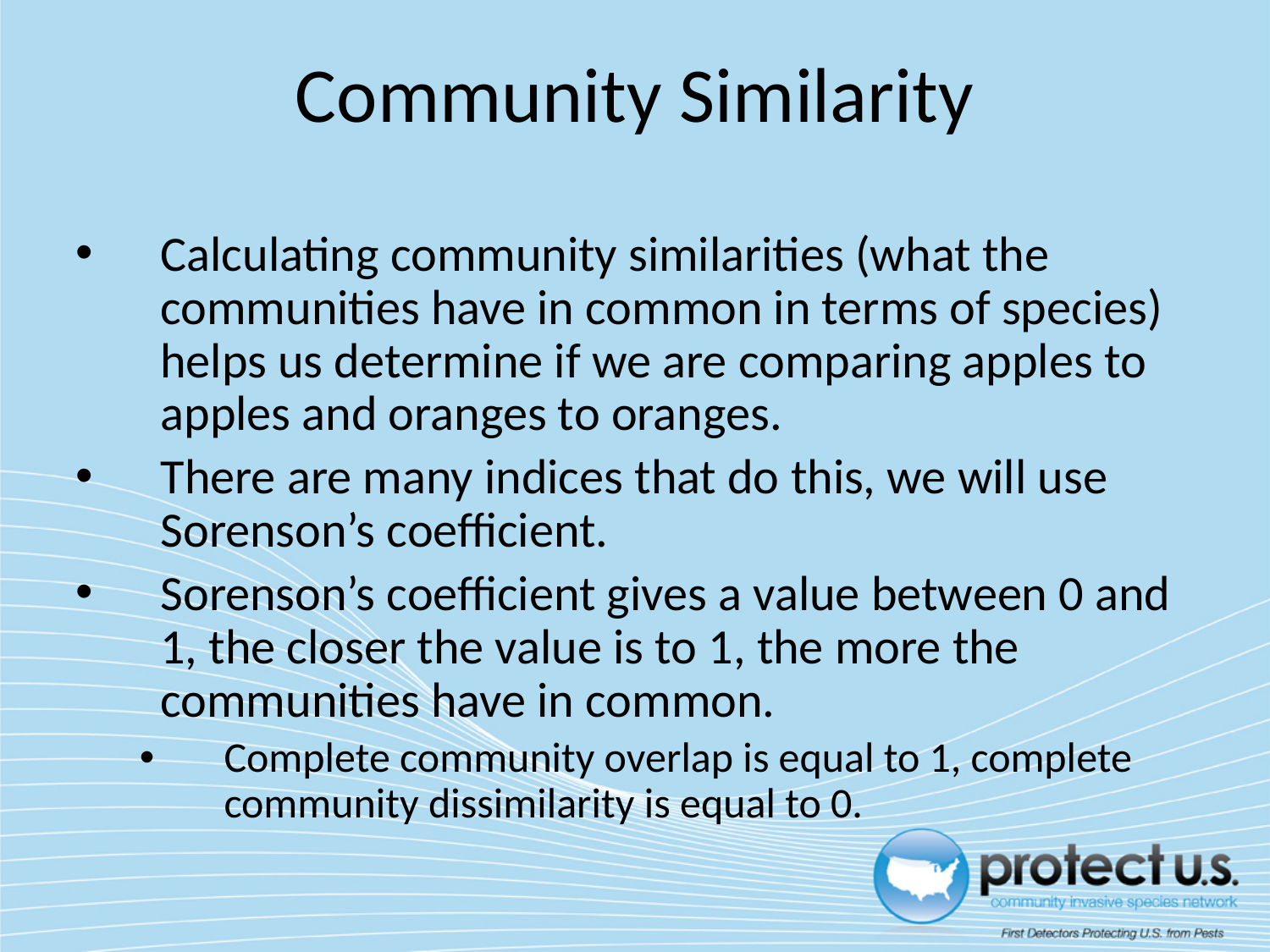

Community Similarity
Calculating community similarities (what the communities have in common in terms of species) helps us determine if we are comparing apples to apples and oranges to oranges.
There are many indices that do this, we will use Sorenson’s coefficient.
Sorenson’s coefficient gives a value between 0 and 1, the closer the value is to 1, the more the communities have in common.
Complete community overlap is equal to 1, complete community dissimilarity is equal to 0.